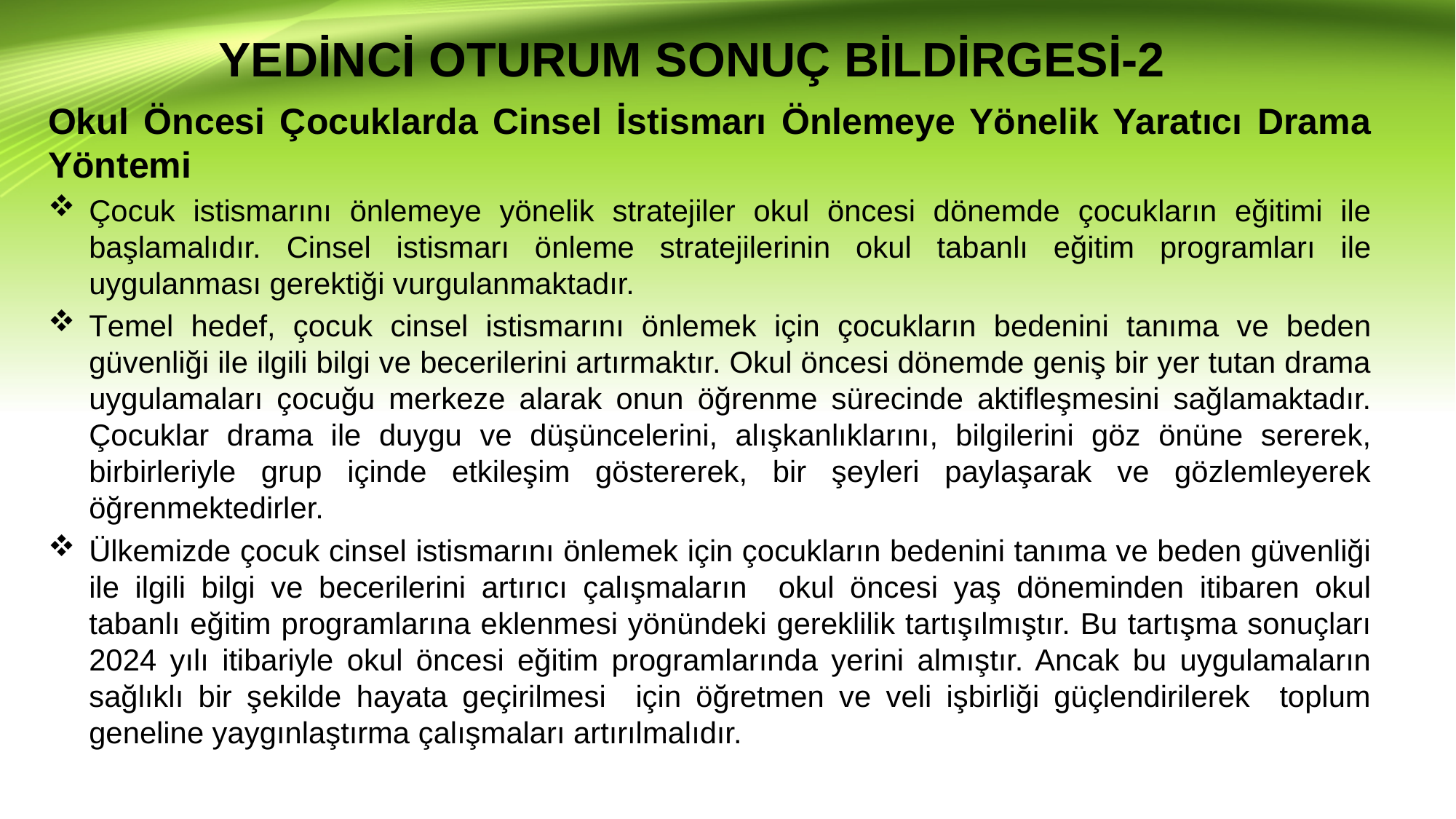

# YEDİNCİ OTURUM SONUÇ BİLDİRGESİ-2
Okul Öncesi Çocuklarda Cinsel İstismarı Önlemeye Yönelik Yaratıcı Drama Yöntemi
Çocuk istismarını önlemeye yönelik stratejiler okul öncesi dönemde çocukların eğitimi ile başlamalıdır. Cinsel istismarı önleme stratejilerinin okul tabanlı eğitim programları ile uygulanması gerektiği vurgulanmaktadır.
Temel hedef, çocuk cinsel istismarını önlemek için çocukların bedenini tanıma ve beden güvenliği ile ilgili bilgi ve becerilerini artırmaktır. Okul öncesi dönemde geniş bir yer tutan drama uygulamaları çocuğu merkeze alarak onun öğrenme sürecinde aktifleşmesini sağlamaktadır. Çocuklar drama ile duygu ve düşüncelerini, alışkanlıklarını, bilgilerini göz önüne sererek, birbirleriyle grup içinde etkileşim göstererek, bir şeyleri paylaşarak ve gözlemleyerek öğrenmektedirler.
Ülkemizde çocuk cinsel istismarını önlemek için çocukların bedenini tanıma ve beden güvenliği ile ilgili bilgi ve becerilerini artırıcı çalışmaların  okul öncesi yaş döneminden itibaren okul tabanlı eğitim programlarına eklenmesi yönündeki gereklilik tartışılmıştır. Bu tartışma sonuçları 2024 yılı itibariyle okul öncesi eğitim programlarında yerini almıştır. Ancak bu uygulamaların sağlıklı bir şekilde hayata geçirilmesi  için öğretmen ve veli işbirliği güçlendirilerek  toplum geneline yaygınlaştırma çalışmaları artırılmalıdır.
54